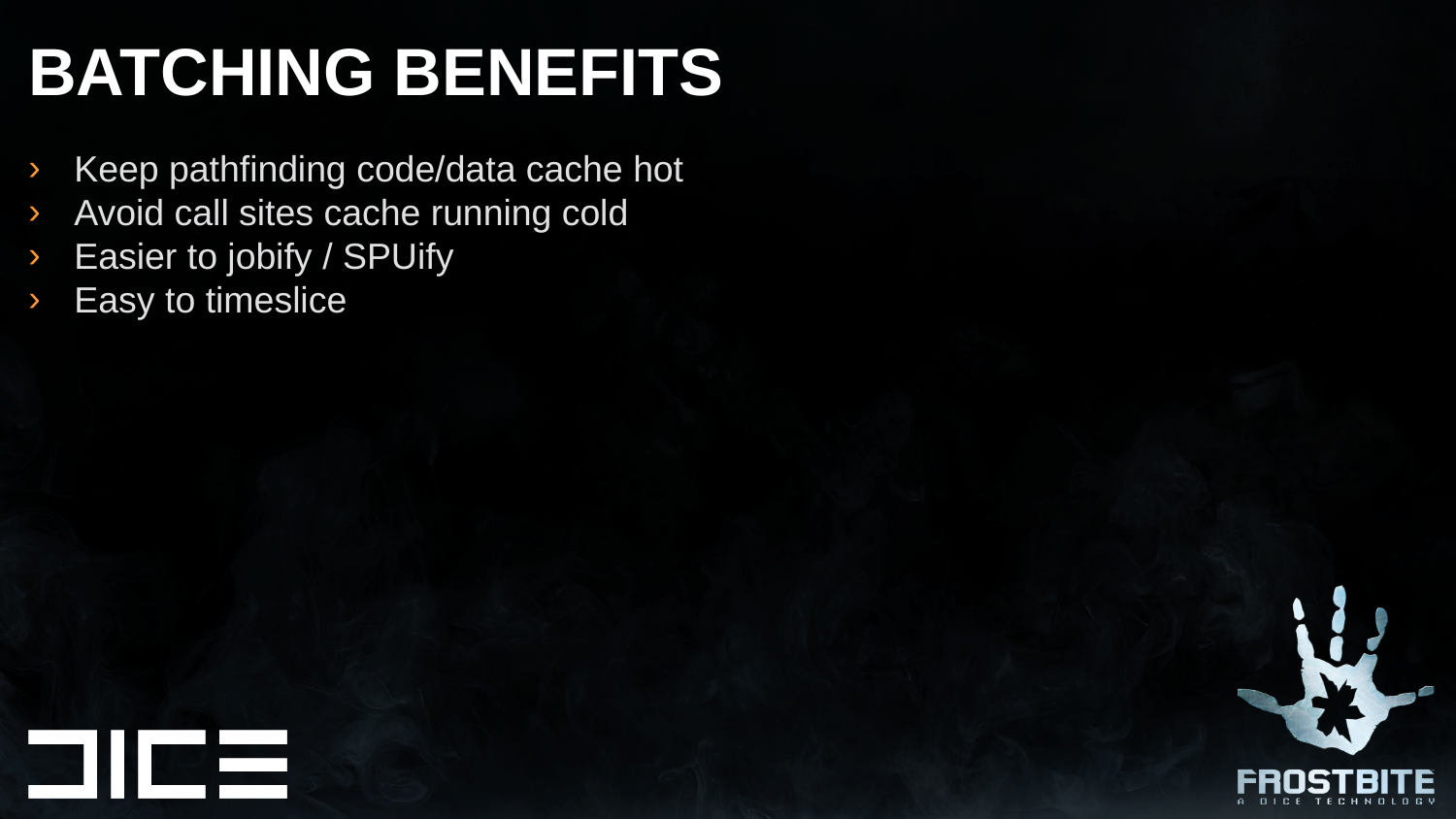

# BATCHING BENEFITS
Keep pathfinding code/data cache hot
Avoid call sites cache running cold
Easier to jobify / SPUify
Easy to timeslice